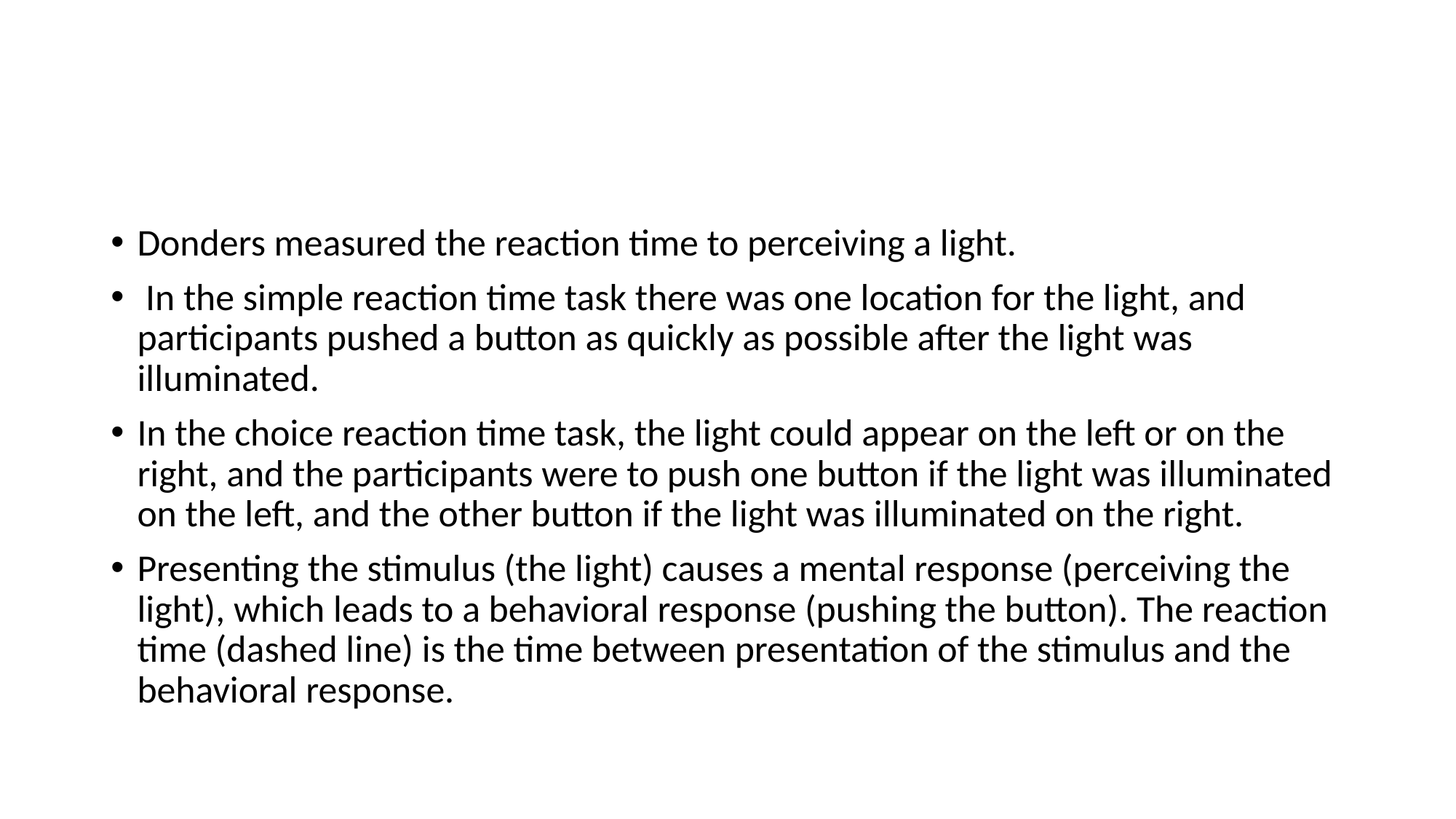

#
Donders measured the reaction time to perceiving a light.
 In the simple reaction time task there was one location for the light, and participants pushed a button as quickly as possible after the light was illuminated.
In the choice reaction time task, the light could appear on the left or on the right, and the participants were to push one button if the light was illuminated on the left, and the other button if the light was illuminated on the right.
Presenting the stimulus (the light) causes a mental response (perceiving the light), which leads to a behavioral response (pushing the button). The reaction time (dashed line) is the time between presentation of the stimulus and the behavioral response.